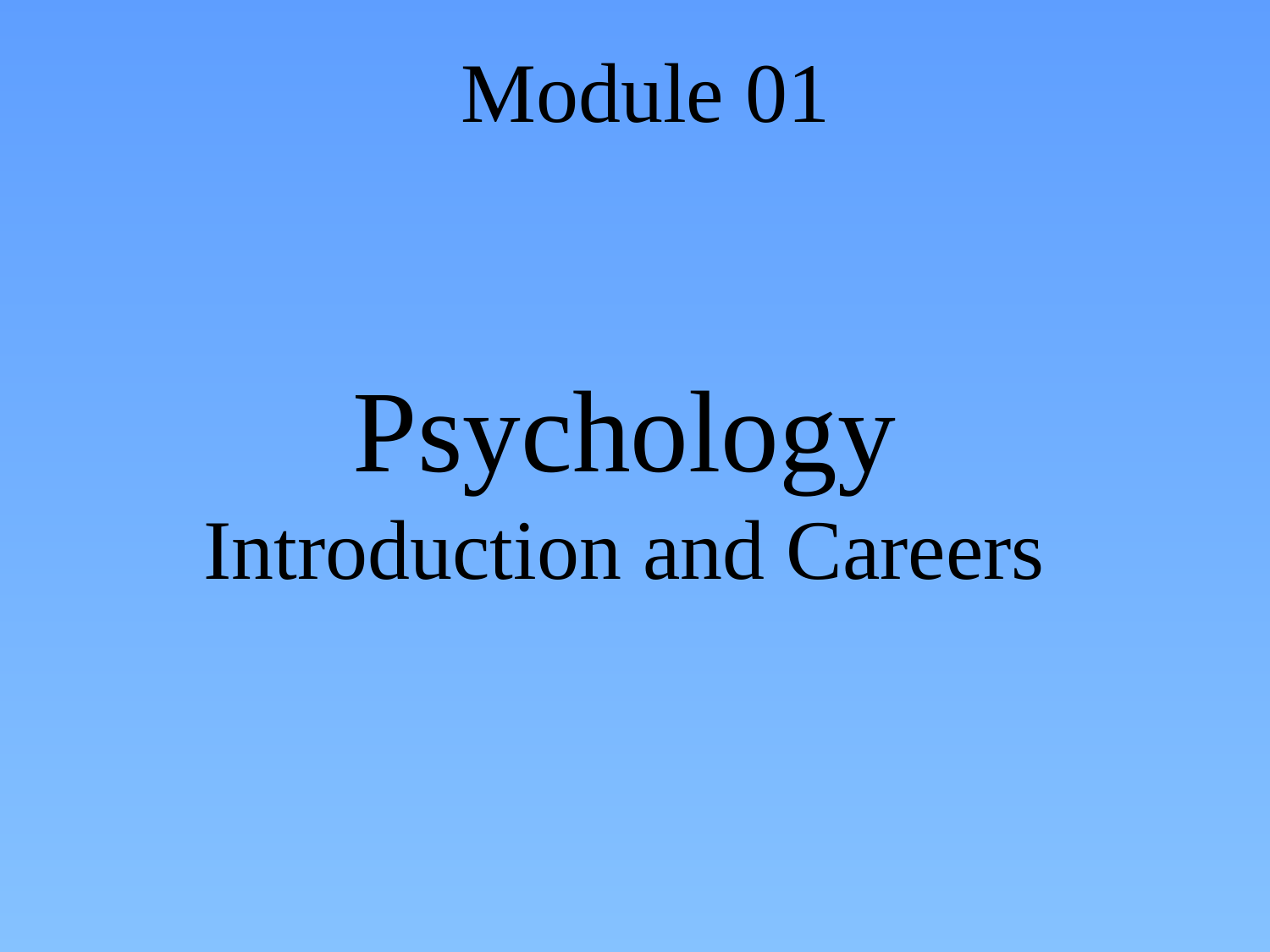

# Psychology Introduction and Careers
Module 01